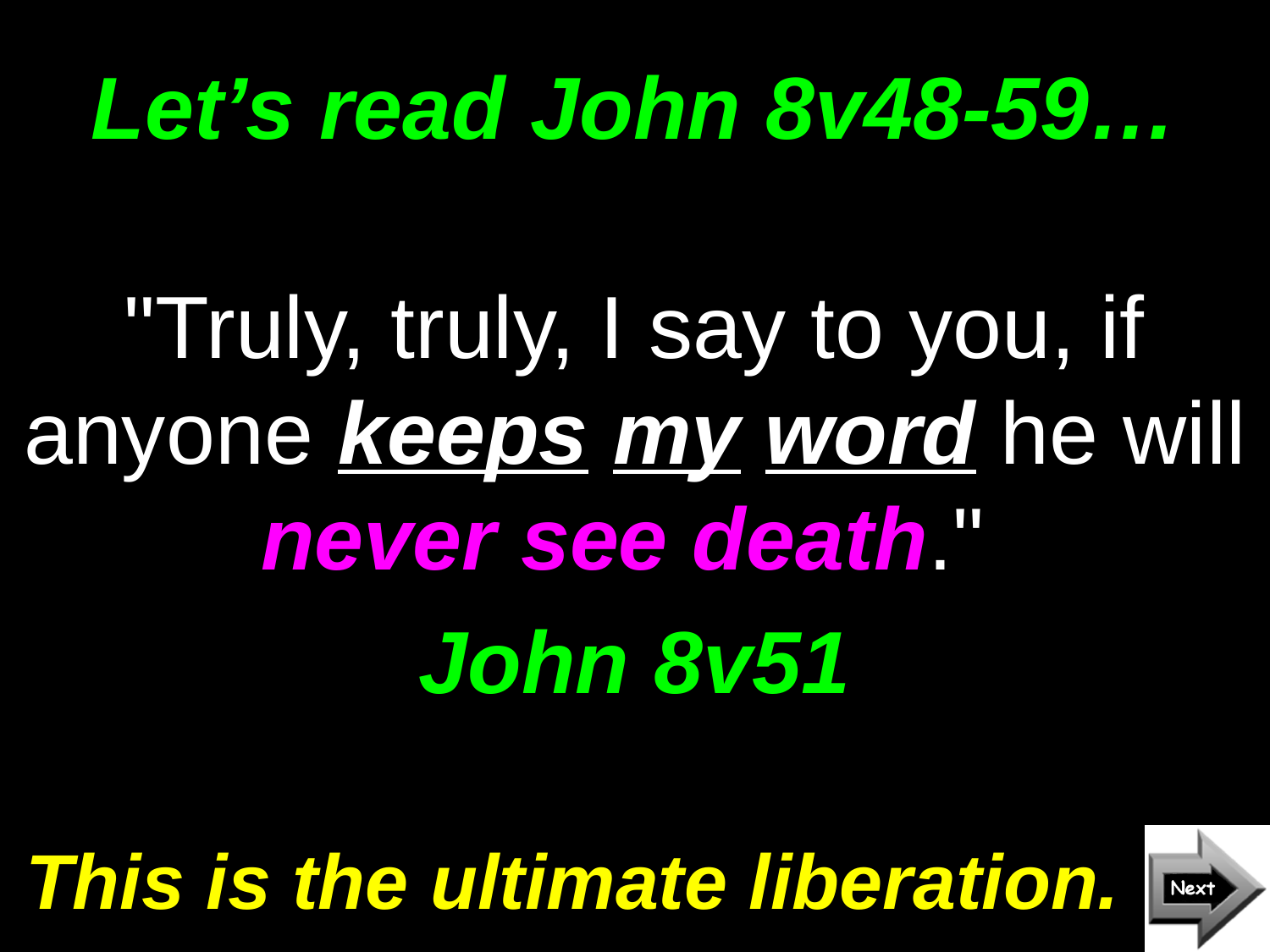

# Let’s read John 8v48-59…
"Truly, truly, I say to you, if anyone keeps my word he will never see death."
John 8v51
This is the ultimate liberation.